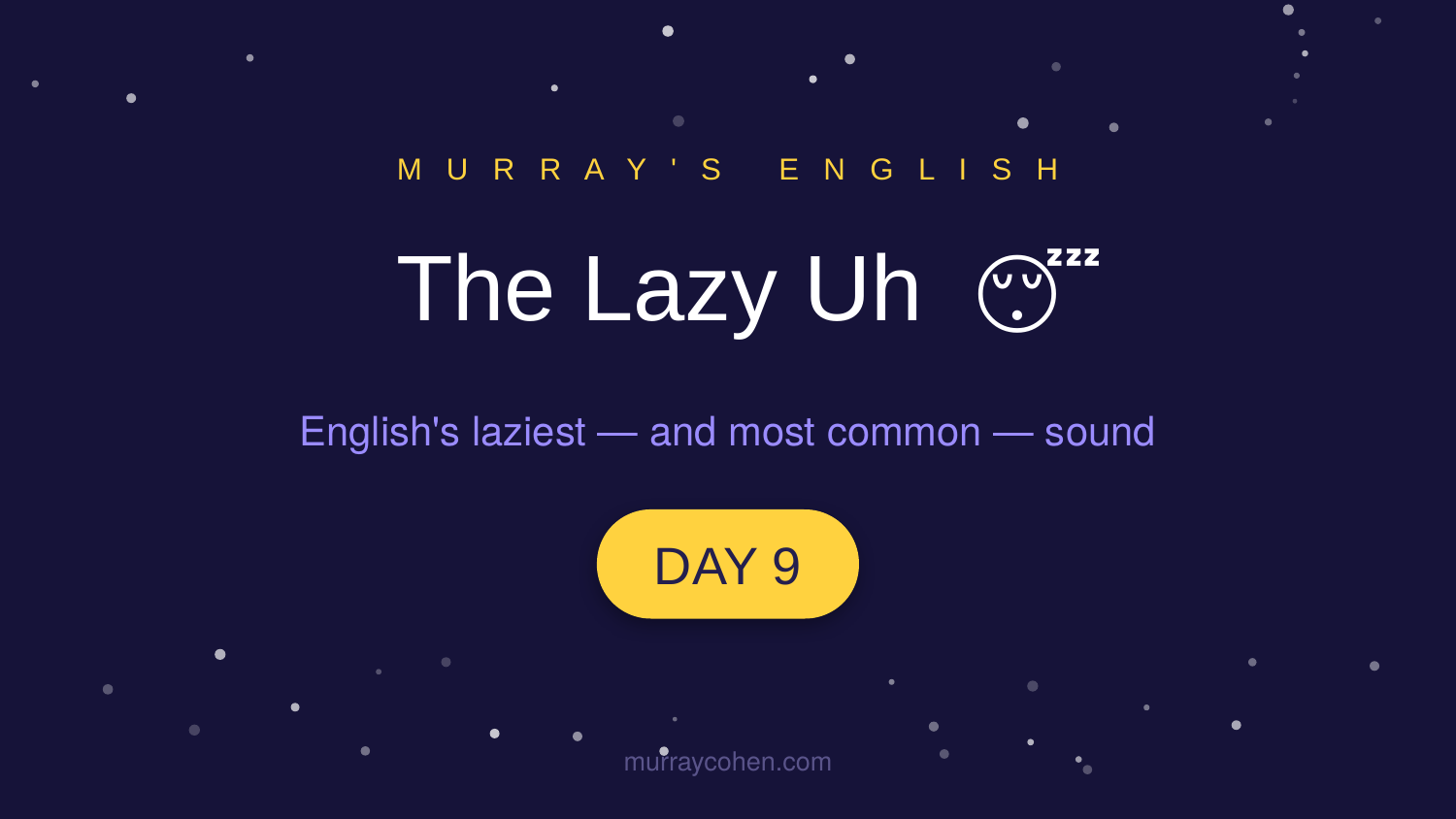

M U R R A Y ' S   E N G L I S H
The Lazy Uh  😴
English's laziest — and most common — sound

DAY 9

murraycohen.com